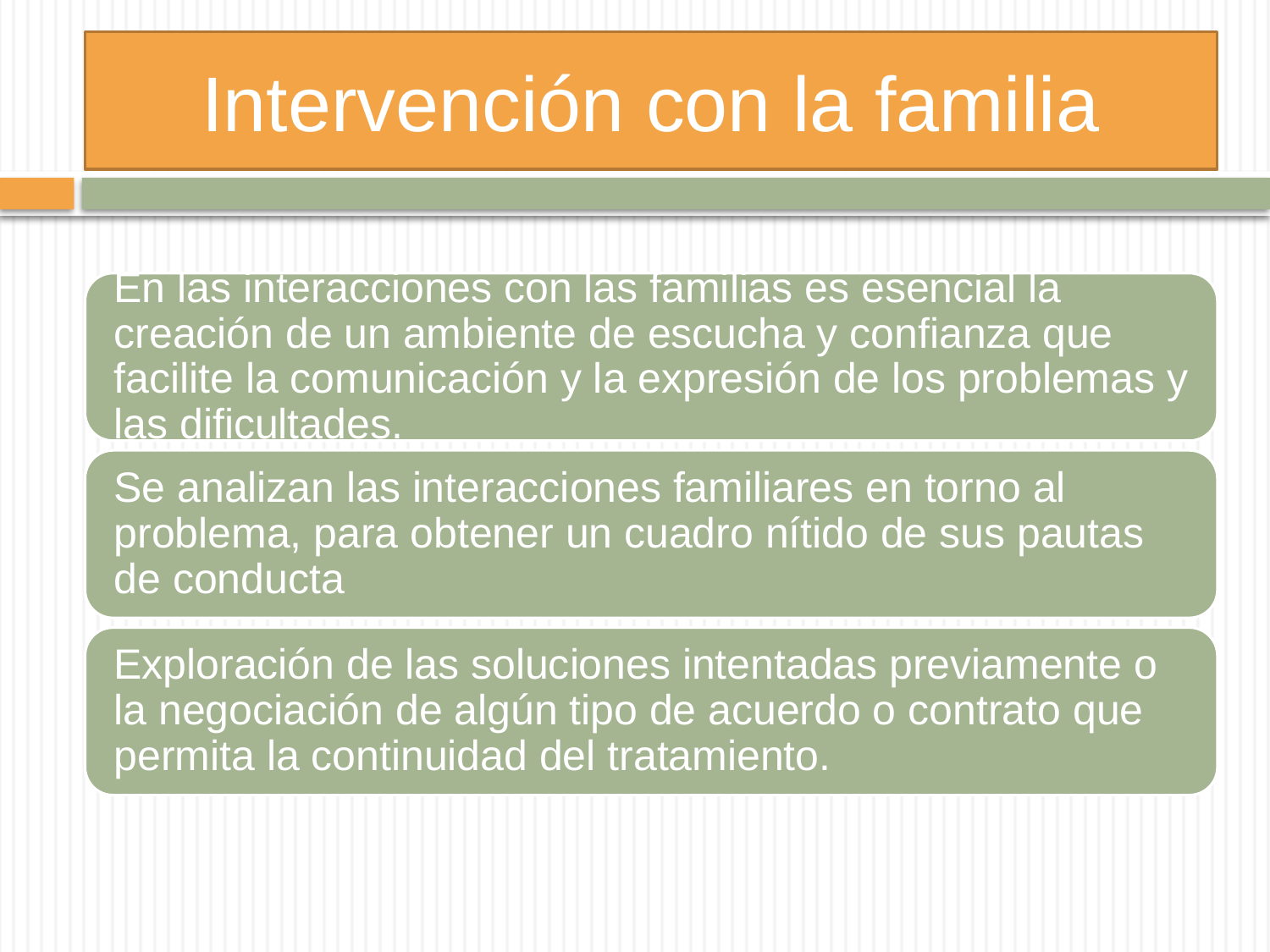

# Intervención con la familia
En las interacciones con las familias es esencial la creación de un ambiente de escucha y confianza que facilite la comunicación y la expresión de los problemas y las dificultades.
Se analizan las interacciones familiares en torno al problema, para obtener un cuadro nítido de sus pautas de conducta
Exploración de las soluciones intentadas previamente o la negociación de algún tipo de acuerdo o contrato que permita la continuidad del tratamiento.